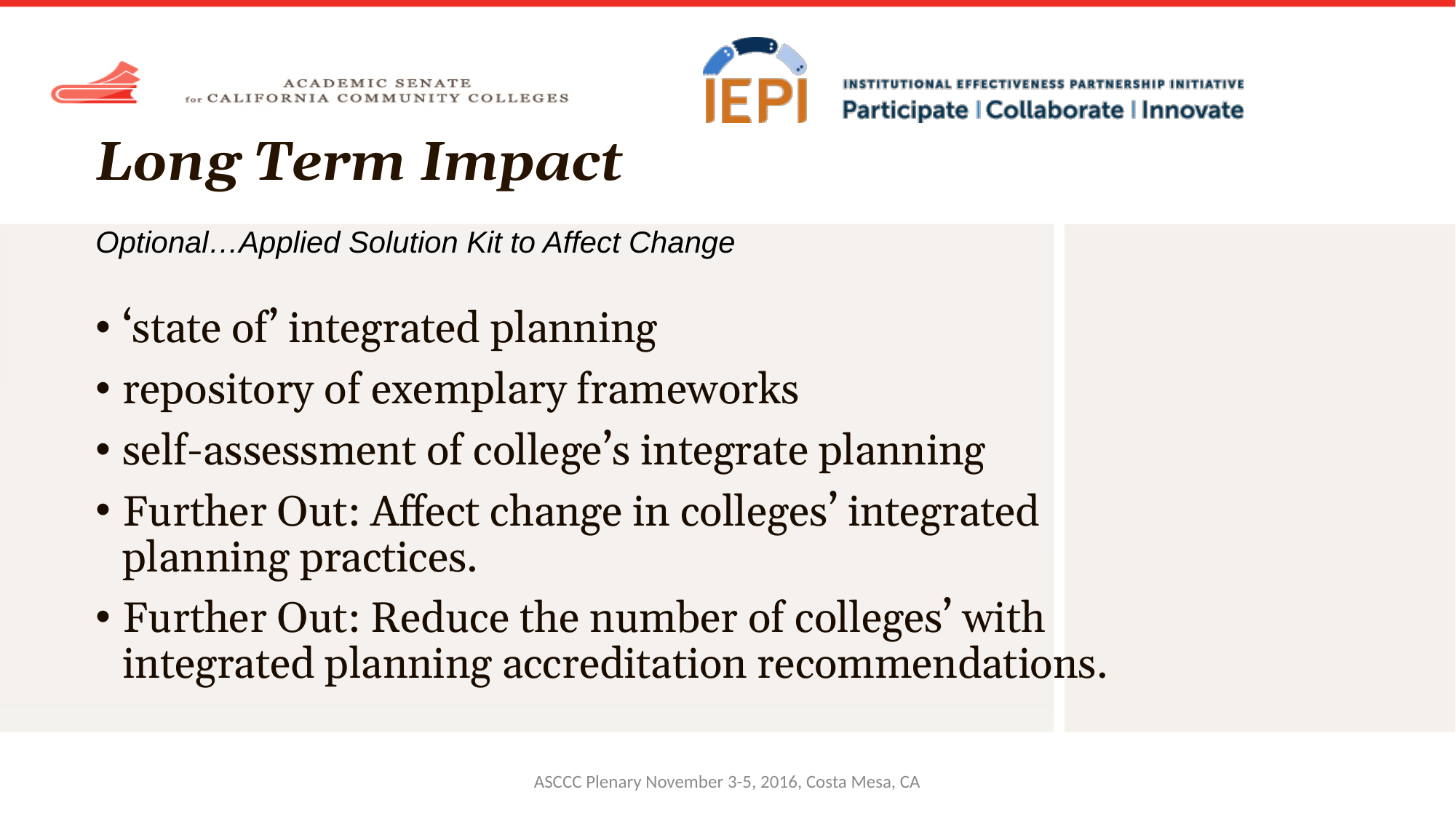

# Long Term Impact
Optional…Applied Solution Kit to Affect Change
‘state of’ integrated planning
repository of exemplary frameworks
self-assessment of college’s integrate planning
Further Out: Affect change in colleges’ integrated planning practices.
Further Out: Reduce the number of colleges’ with integrated planning accreditation recommendations.
ASCCC Plenary November 3-5, 2016, Costa Mesa, CA